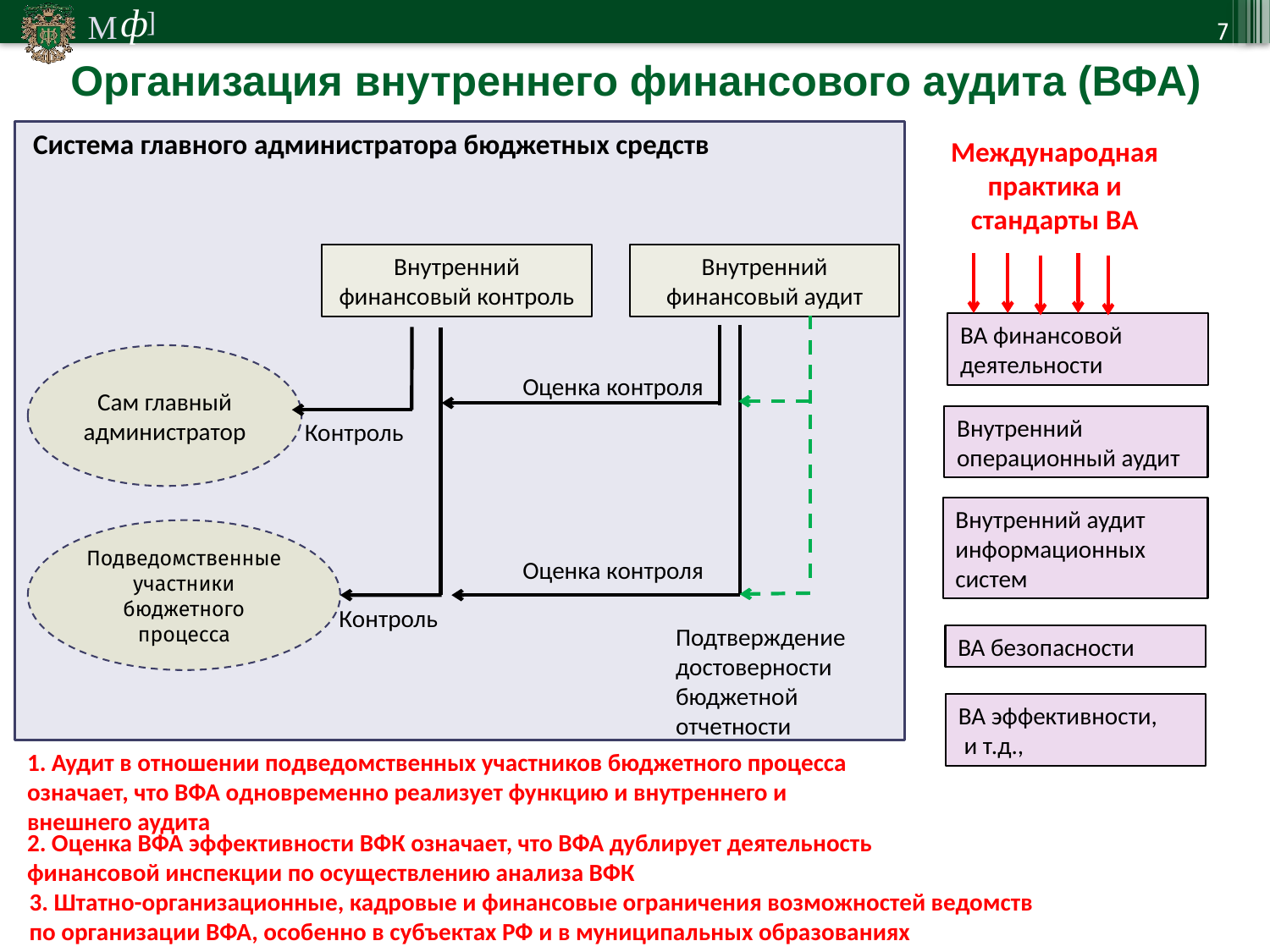

7
Организация внутреннего финансового аудита (ВФА)
Система главного администратора бюджетных средств

Международная практика и стандарты ВА
Внутренний финансовый контроль
Внутренний финансовый аудит
ВА финансовой деятельности
Сам главный администратор
Оценка контроля
Внутренний операционный аудит
Контроль
Внутренний аудит  информационных систем
Подведомственные участники бюджетного процесса
Оценка контроля
Контроль
Подтверждение
достоверности бюджетной отчетности
ВА безопасности
ВА эффективности,
 и т.д.,
1. Аудит в отношении подведомственных участников бюджетного процесса означает, что ВФА одновременно реализует функцию и внутреннего и внешнего аудита
2. Оценка ВФА эффективности ВФК означает, что ВФА дублирует деятельность финансовой инспекции по осуществлению анализа ВФК
3. Штатно-организационные, кадровые и финансовые ограничения возможностей ведомств по организации ВФА, особенно в субъектах РФ и в муниципальных образованиях